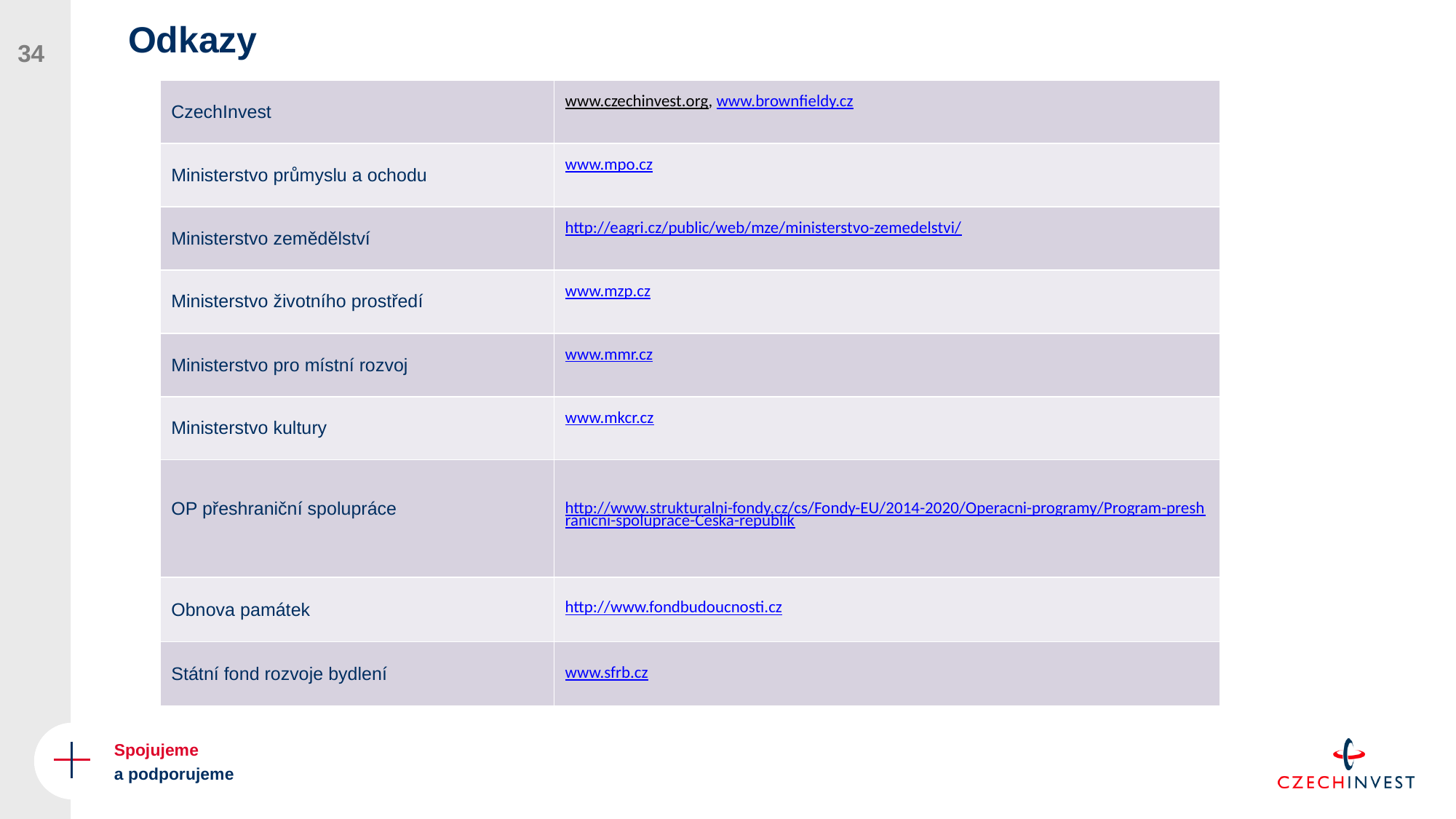

# Odkazy
34
| CzechInvest | www.czechinvest.org, www.brownfieldy.cz |
| --- | --- |
| Ministerstvo průmyslu a ochodu | www.mpo.cz |
| Ministerstvo zemědělství | http://eagri.cz/public/web/mze/ministerstvo-zemedelstvi/ |
| Ministerstvo životního prostředí | www.mzp.cz |
| Ministerstvo pro místní rozvoj | www.mmr.cz |
| Ministerstvo kultury | www.mkcr.cz |
| OP přeshraniční spolupráce | http://www.strukturalni-fondy.cz/cs/Fondy-EU/2014-2020/Operacni-programy/Program-preshranicni-spoluprace-Ceska-republik |
| Obnova památek | http://www.fondbudoucnosti.cz |
| Státní fond rozvoje bydlení | www.sfrb.cz |